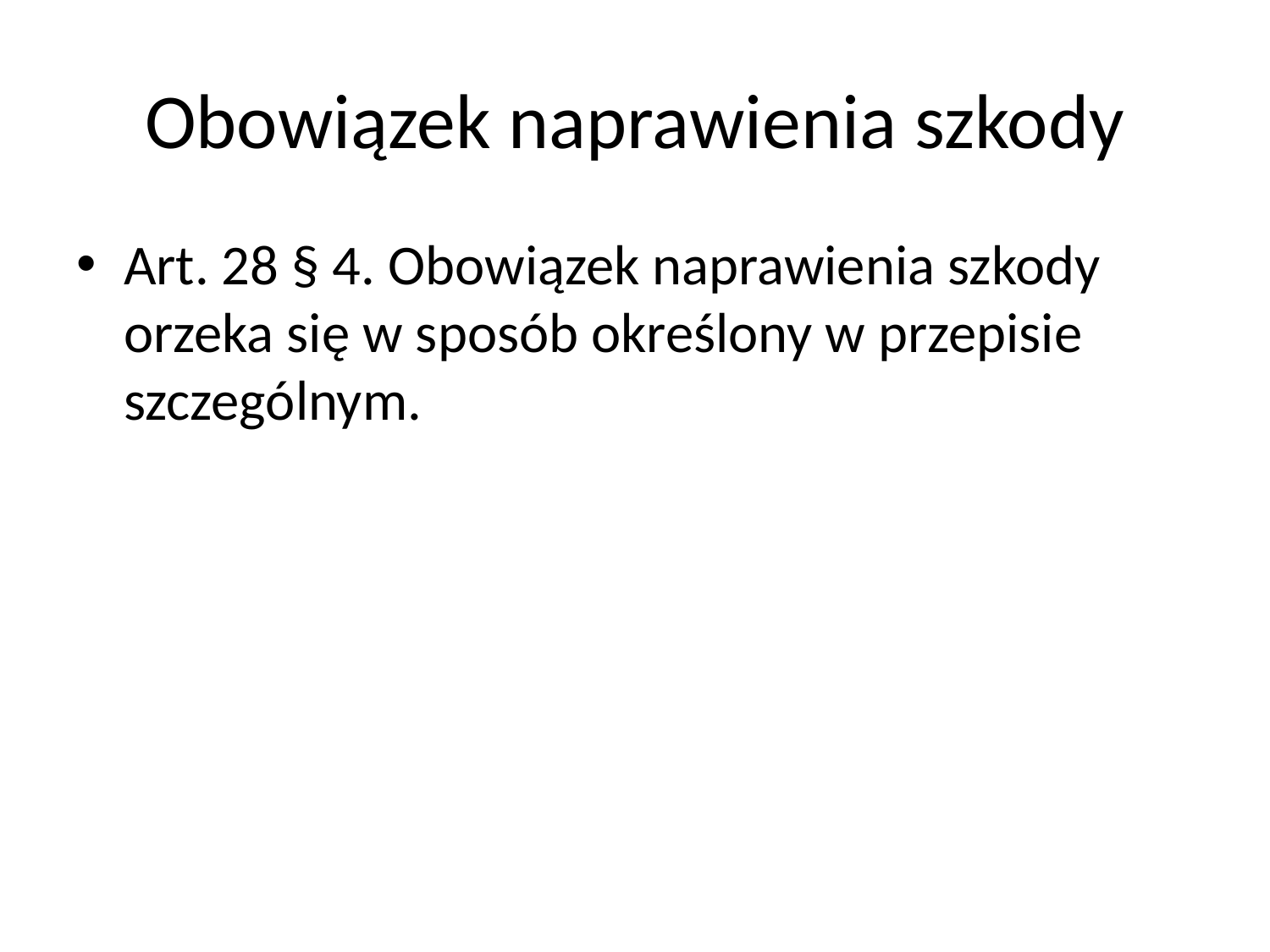

# Obowiązek naprawienia szkody
Art. 28 § 4. Obowiązek naprawienia szkody orzeka się w sposób określony w przepisie szczególnym.